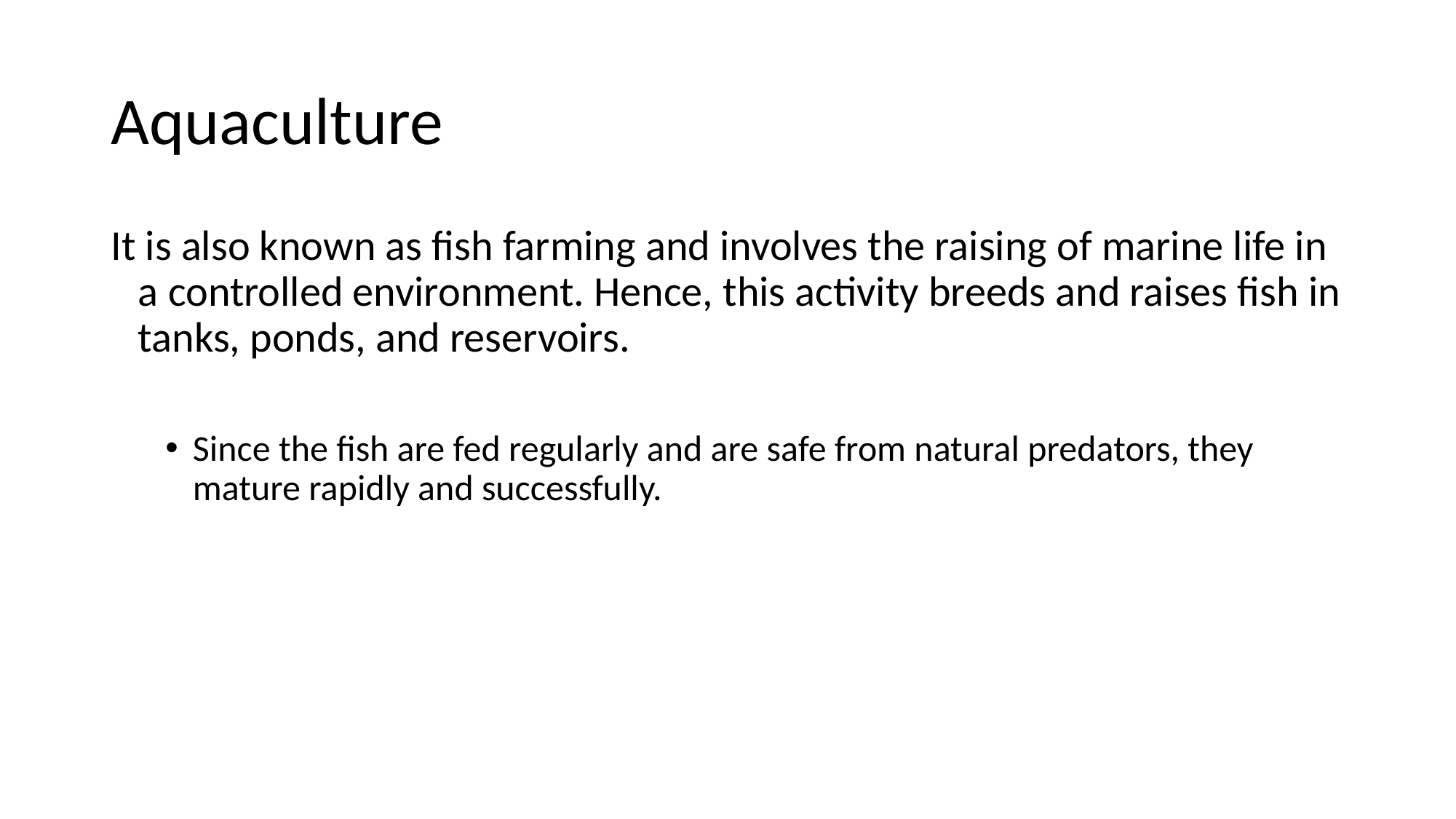

# Aquaculture
It is also known as fish farming and involves the raising of marine life in a controlled environment. Hence, this activity breeds and raises fish in tanks, ponds, and reservoirs.

Since the fish are fed regularly and are safe from natural predators, they mature rapidly and successfully.